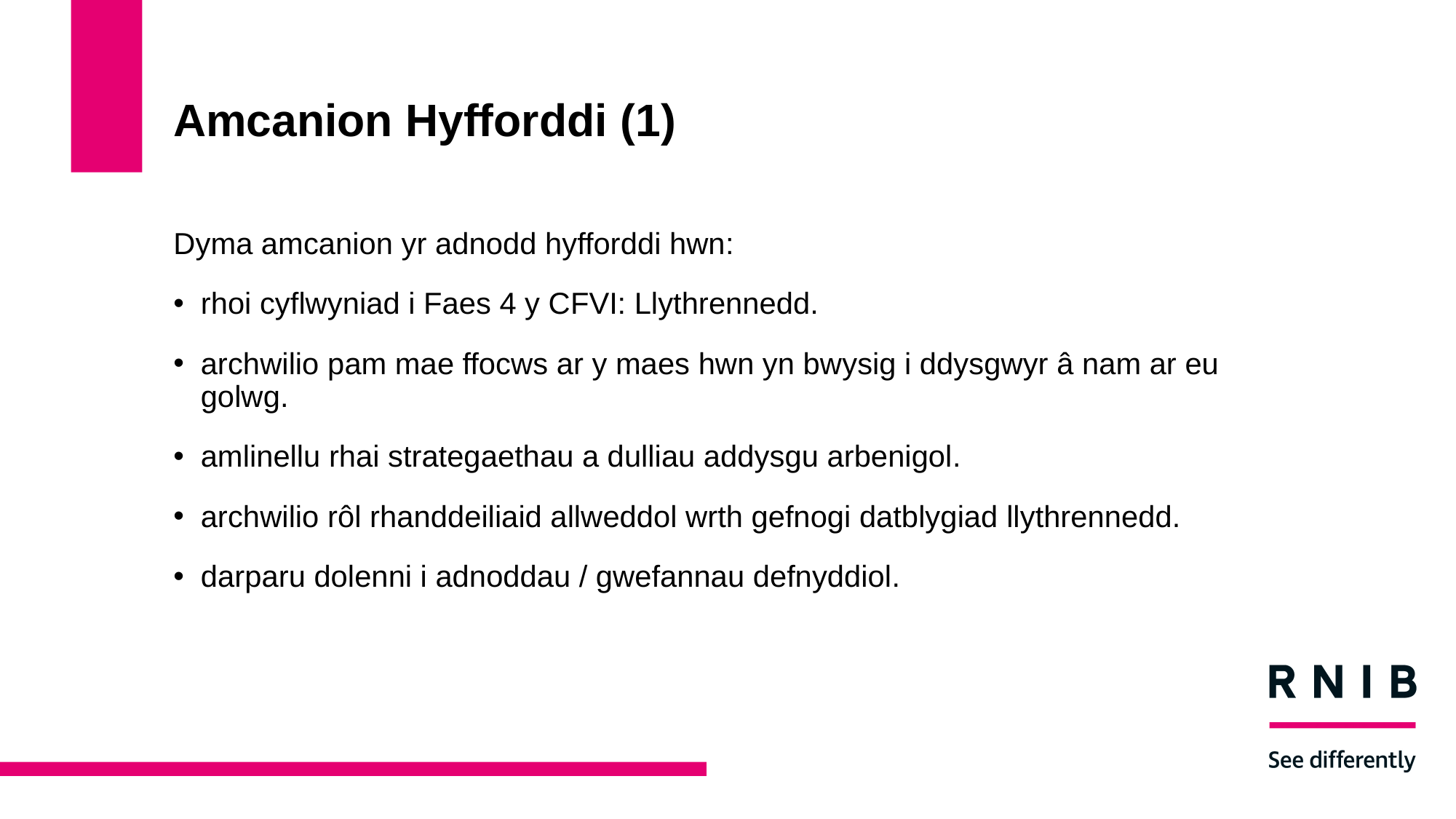

# Amcanion Hyfforddi (1)

Dyma amcanion yr adnodd hyfforddi hwn:
rhoi cyflwyniad i Faes 4 y CFVI: Llythrennedd.
archwilio pam mae ffocws ar y maes hwn yn bwysig i ddysgwyr â nam ar eu golwg.
amlinellu rhai strategaethau a dulliau addysgu arbenigol.
archwilio rôl rhanddeiliaid allweddol wrth gefnogi datblygiad llythrennedd.
darparu dolenni i adnoddau / gwefannau defnyddiol.